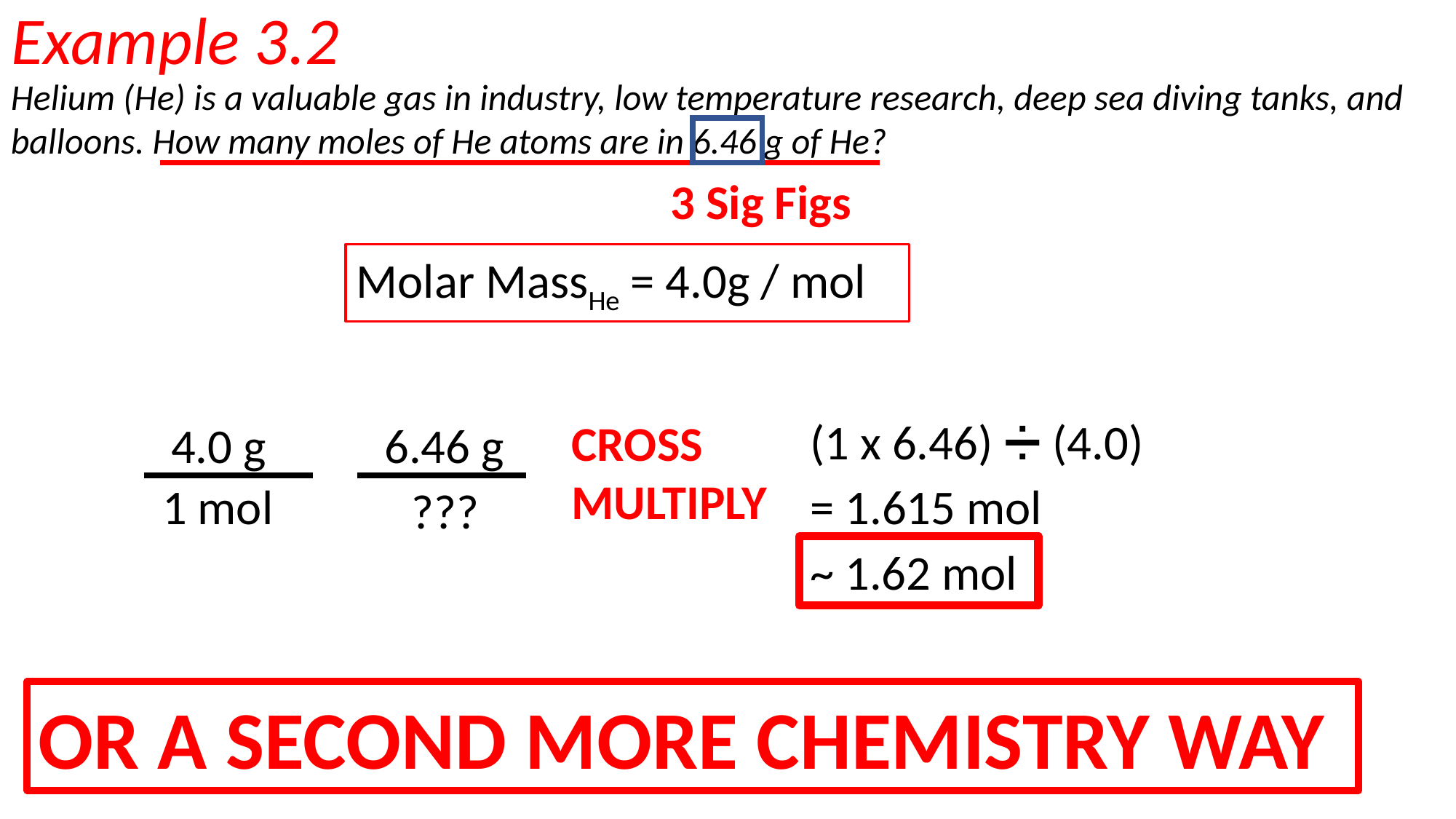

# Example 3.2
Helium (He) is a valuable gas in industry, low temperature research, deep sea diving tanks, and balloons. How many moles of He atoms are in 6.46 g of He?

3 Sig Figs
Molar MassHe = 4.0g / mol
(1 x 6.46) ➗ (4.0)
CROSS MULTIPLY
4.0 g
6.46 g
1 mol
= 1.615 mol
???
~ 1.62 mol
OR A SECOND MORE CHEMISTRY WAY